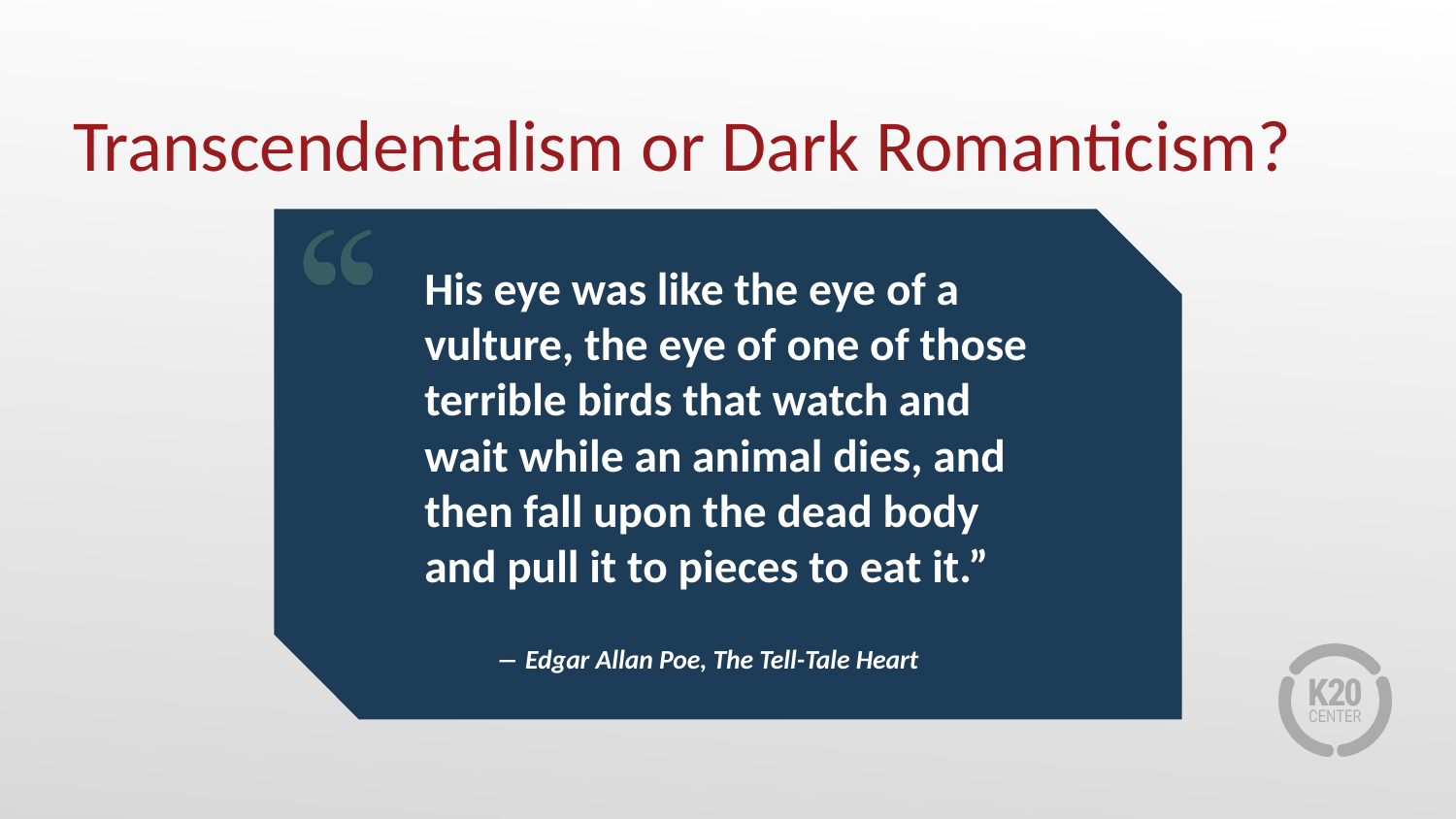

# Transcendentalism or Dark Romanticism?
His eye was like the eye of a vulture, the eye of one of those terrible birds that watch and wait while an animal dies, and then fall upon the dead body and pull it to pieces to eat it.”
― Edgar Allan Poe, The Tell-Tale Heart